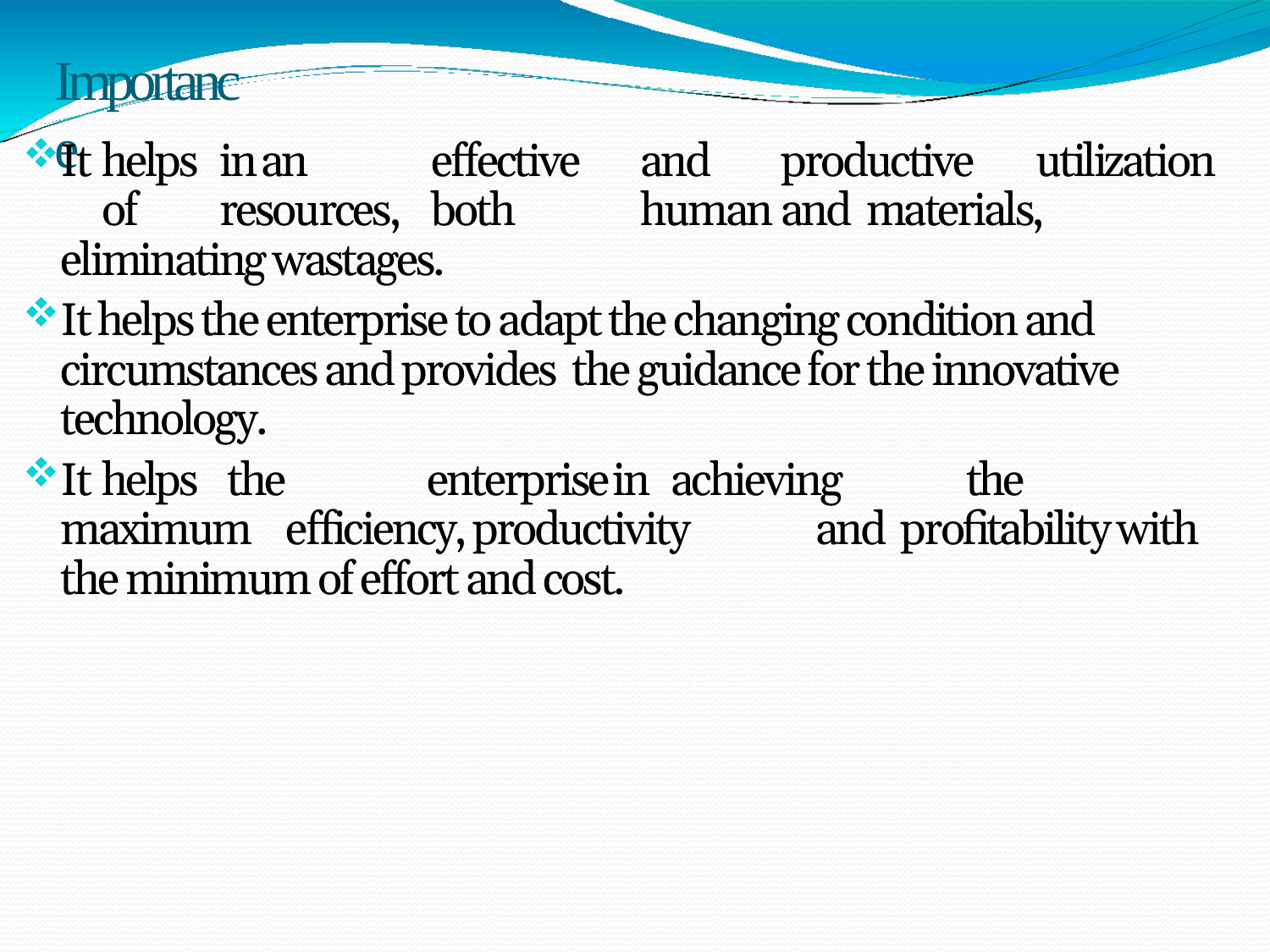

# Importance
It	helps	in	an	effective	and	productive	utilization	of	resources,	both	human	and  materials, eliminating wastages.
It helps the enterprise to adapt the changing condition and circumstances and provides  the guidance for the innovative technology.
It	helps	the	enterprise	in	achieving	the	maximum	efficiency,	productivity	and  profitability with the minimum of effort and cost.